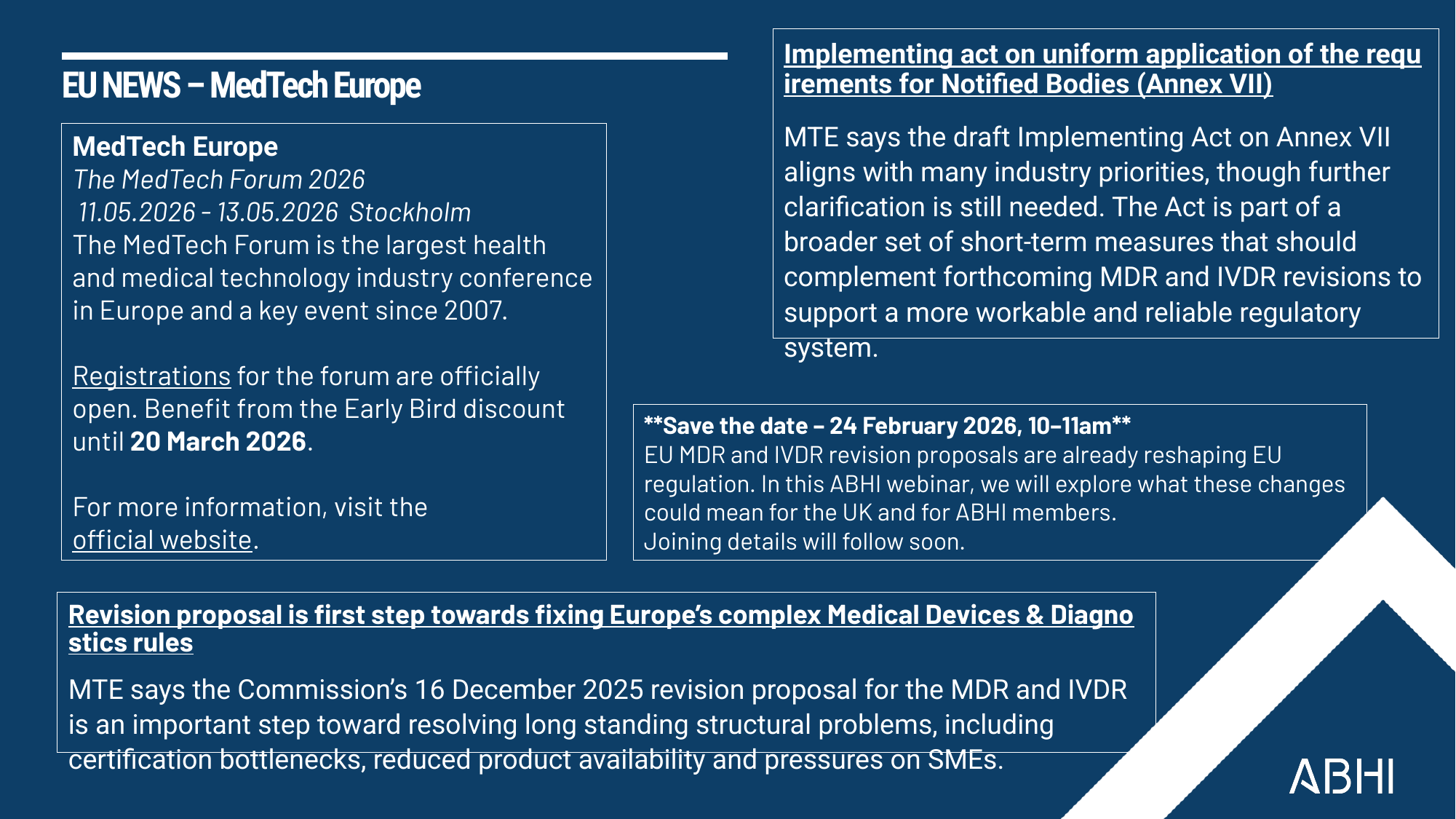

Implementing act on uniform application of the requirements for Notified Bodies (Annex VII)
MTE says the draft Implementing Act on Annex VII aligns with many industry priorities, though further clarification is still needed. The Act is part of a broader set of short-term measures that should complement forthcoming MDR and IVDR revisions to support a more workable and reliable regulatory system.
EU NEWS – MedTech Europe
MedTech Europe
The MedTech Forum 2026
 11.05.2026 - 13.05.2026  Stockholm
The MedTech Forum is the largest health and medical technology industry conference in Europe and a key event since 2007.

Registrations for the forum are officially open. Benefit from the Early Bird discount until 20 March 2026.

For more information, visit the official website.
**Save the date – 24 February 2026, 10–11am**
EU MDR and IVDR revision proposals are already reshaping EU regulation. In this ABHI webinar, we will explore what these changes could mean for the UK and for ABHI members.
Joining details will follow soon.
Revision proposal is first step towards fixing Europe’s complex Medical Devices & Diagnostics rules
MTE says the Commission’s 16 December 2025 revision proposal for the MDR and IVDR is an important step toward resolving long standing structural problems, including certification bottlenecks, reduced product availability and pressures on SMEs.